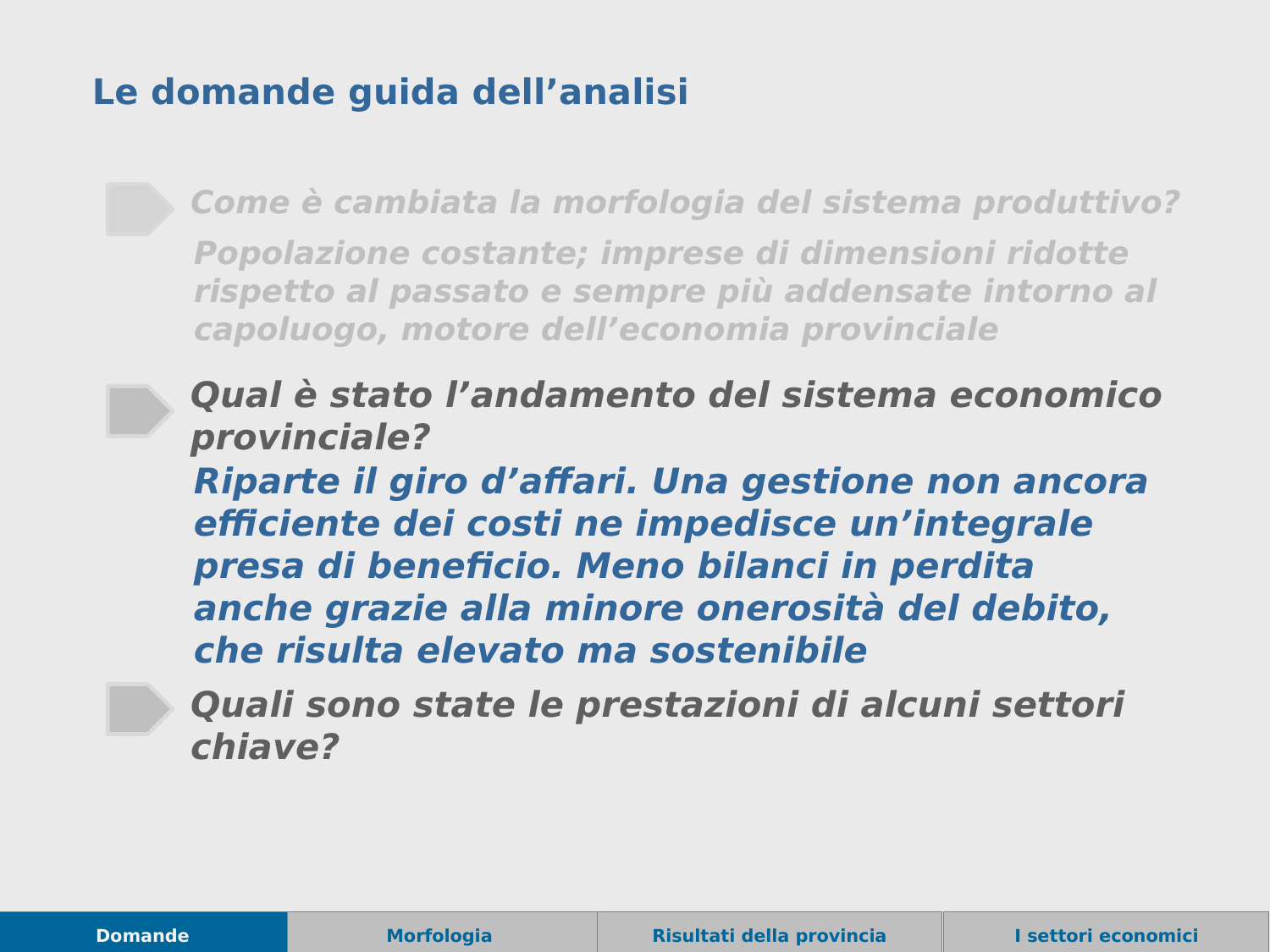

Le domande guida dell’analisi
Come è cambiata la morfologia del sistema produttivo?

Popolazione costante; imprese di dimensioni ridotte rispetto al passato e sempre più addensate intorno al capoluogo, motore dell’economia provinciale
Qual è stato l’andamento del sistema economico provinciale?

Riparte il giro d’affari. Una gestione non ancora efficiente dei costi ne impedisce un’integrale presa di beneficio. Meno bilanci in perdita anche grazie alla minore onerosità del debito, che risulta elevato ma sostenibile
Quali sono state le prestazioni di alcuni settori chiave?

Domande
Morfologia
Risultati della provincia
I settori economici